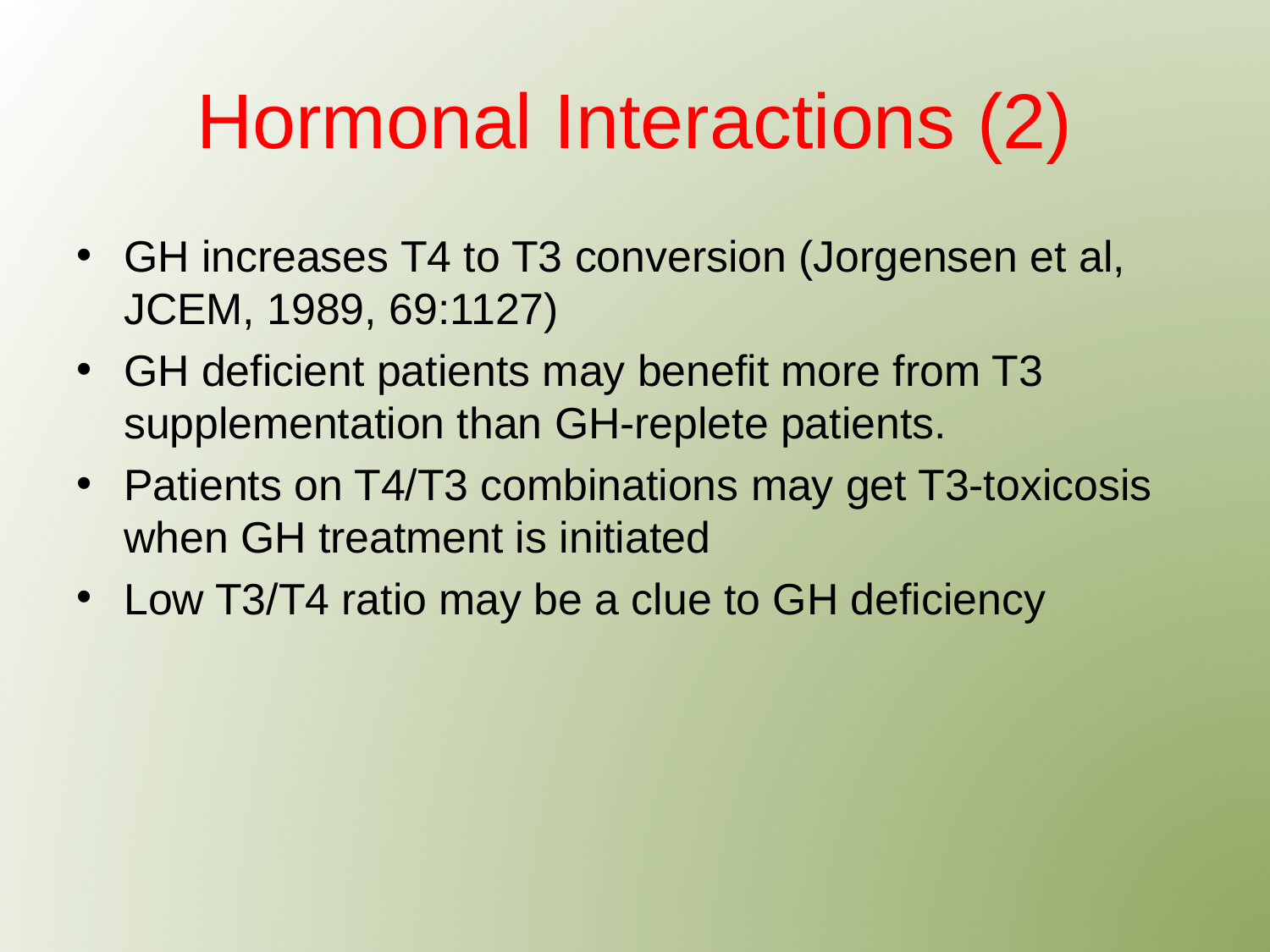

# Hormonal Interactions (2)
GH increases T4 to T3 conversion (Jorgensen et al, JCEM, 1989, 69:1127)
GH deficient patients may benefit more from T3 supplementation than GH-replete patients.
Patients on T4/T3 combinations may get T3-toxicosis when GH treatment is initiated
Low T3/T4 ratio may be a clue to GH deficiency